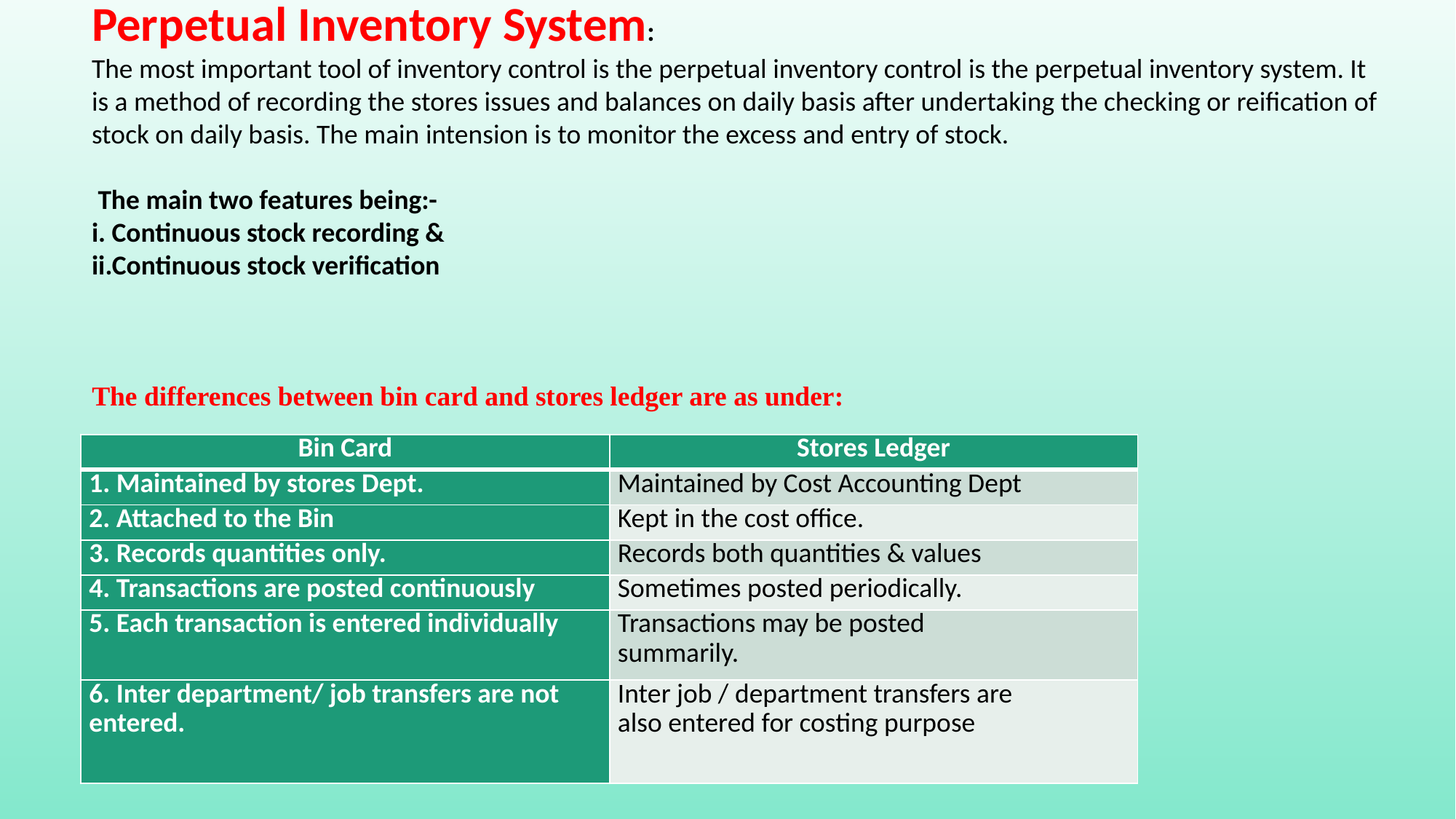

Perpetual Inventory System:
The most important tool of inventory control is the perpetual inventory control is the perpetual inventory system. It is a method of recording the stores issues and balances on daily basis after undertaking the checking or reification of stock on daily basis. The main intension is to monitor the excess and entry of stock.

 The main two features being:-
i. Continuous stock recording &
ii.Continuous stock verification
The differences between bin card and stores ledger are as under:
| Bin Card | Stores Ledger |
| --- | --- |
| 1. Maintained by stores Dept. | Maintained by Cost Accounting Dept |
| 2. Attached to the Bin | Kept in the cost office. |
| 3. Records quantities only. | Records both quantities & values |
| 4. Transactions are posted continuously | Sometimes posted periodically. |
| 5. Each transaction is entered individually | Transactions may be posted summarily. |
| 6. Inter department/ job transfers are not entered. | Inter job / department transfers are also entered for costing purpose |